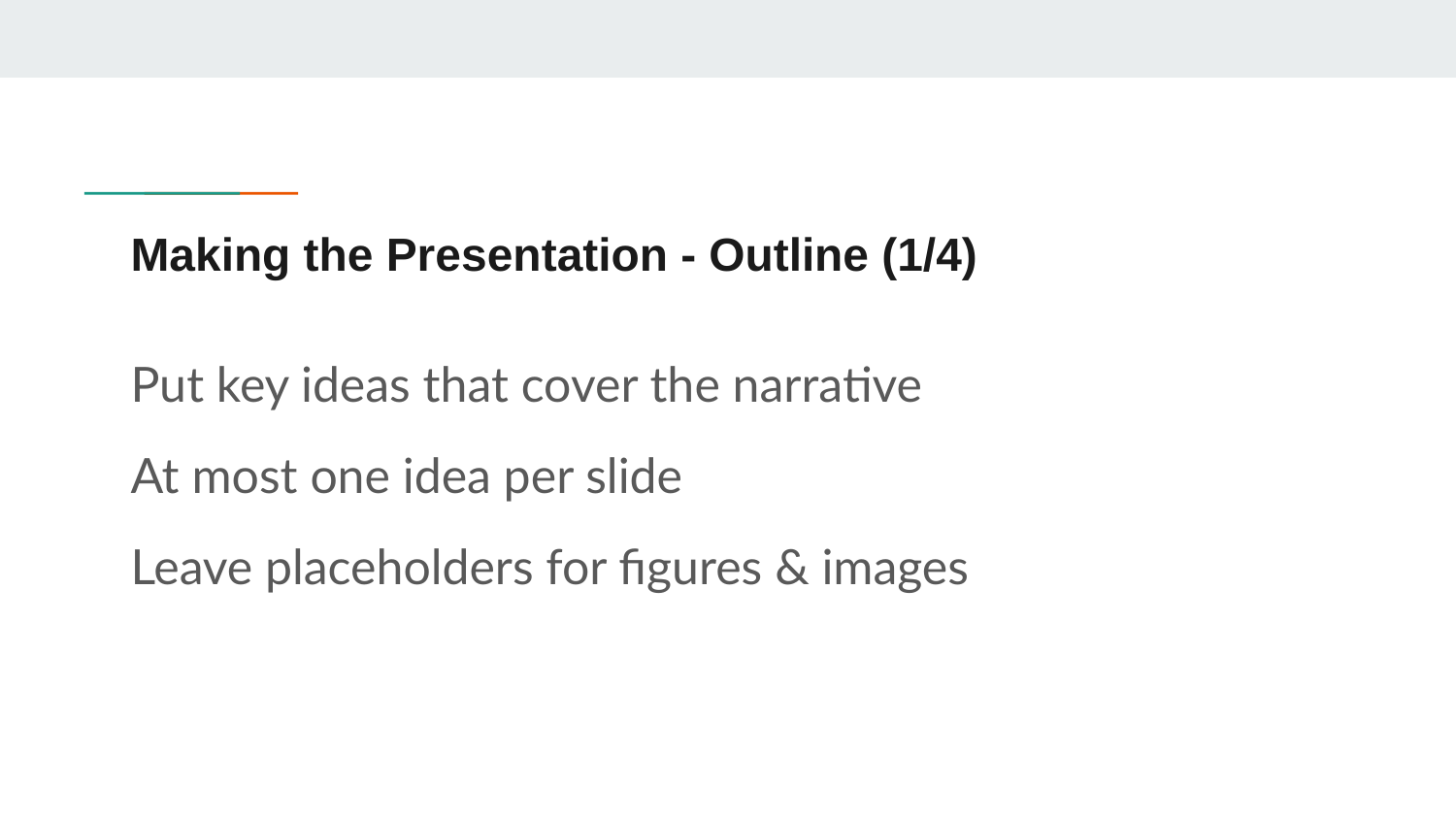

# Making the Presentation - Outline (1/4)
Put key ideas that cover the narrative
At most one idea per slide
Leave placeholders for figures & images